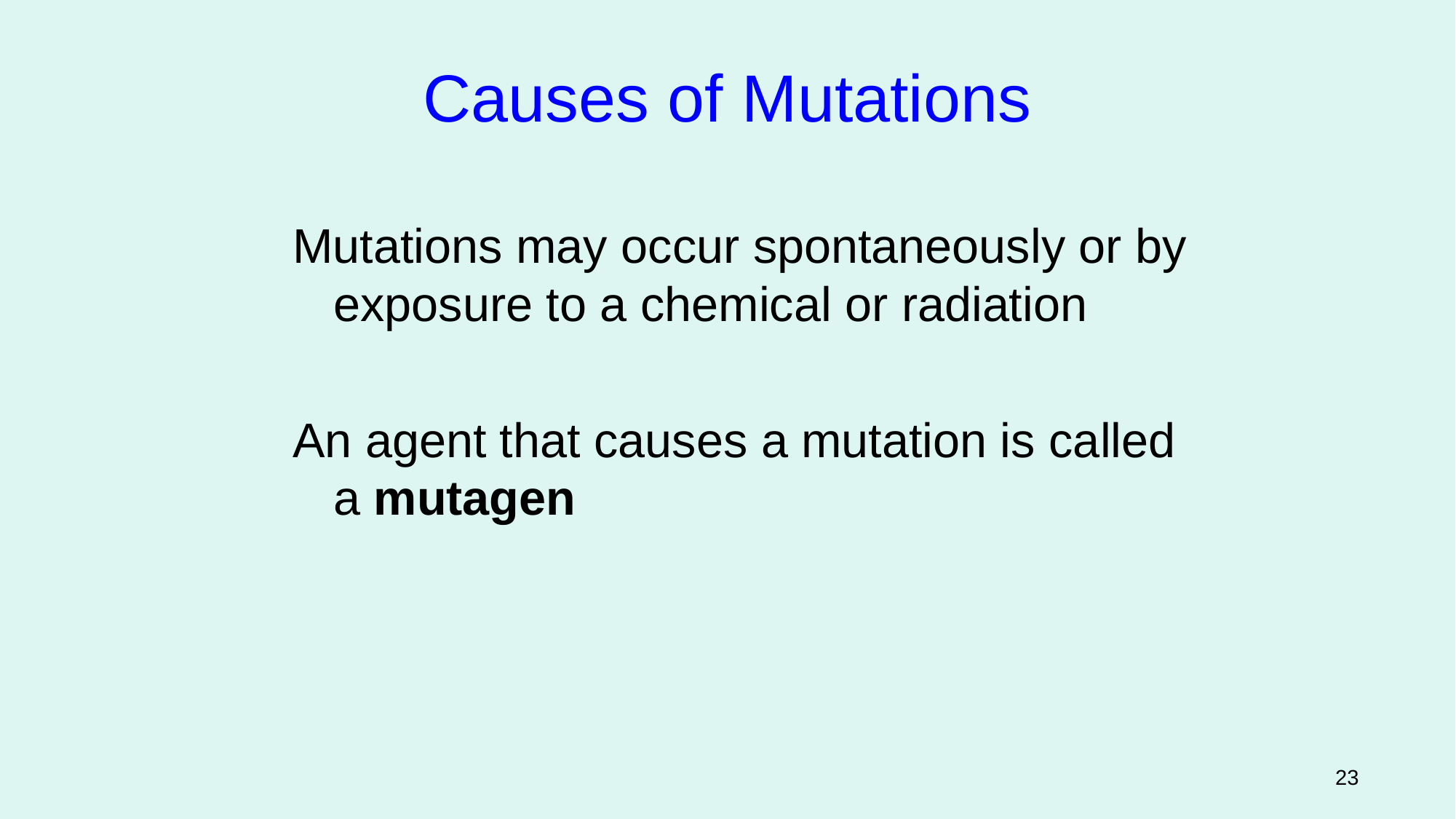

Causes of Mutations
Mutations may occur spontaneously or by exposure to a chemical or radiation

An agent that causes a mutation is called a mutagen

Figure 12.4